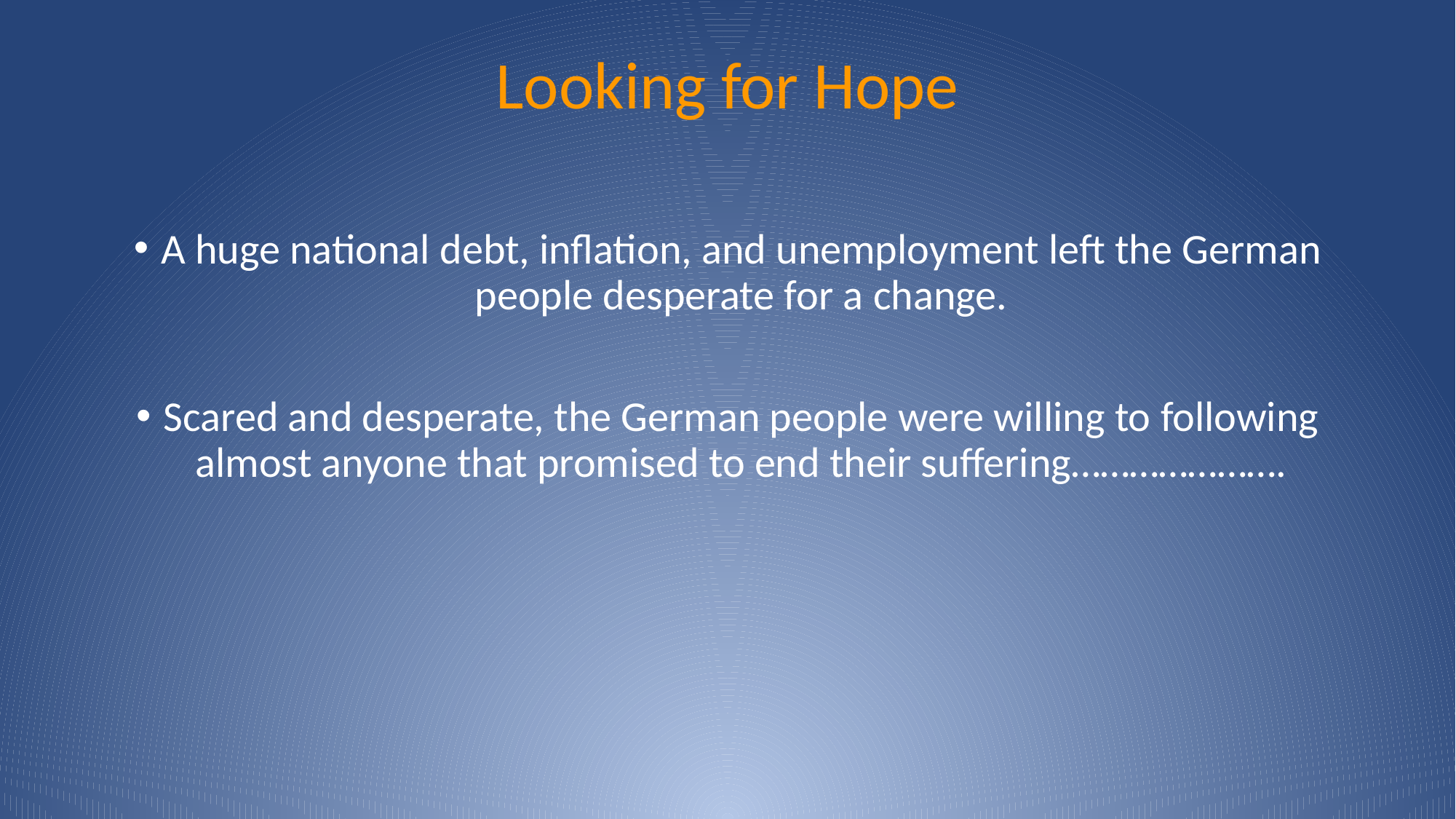

# Looking for Hope

A huge national debt, inflation, and unemployment left the German people desperate for a change.

Scared and desperate, the German people were willing to following almost anyone that promised to end their suffering………………….